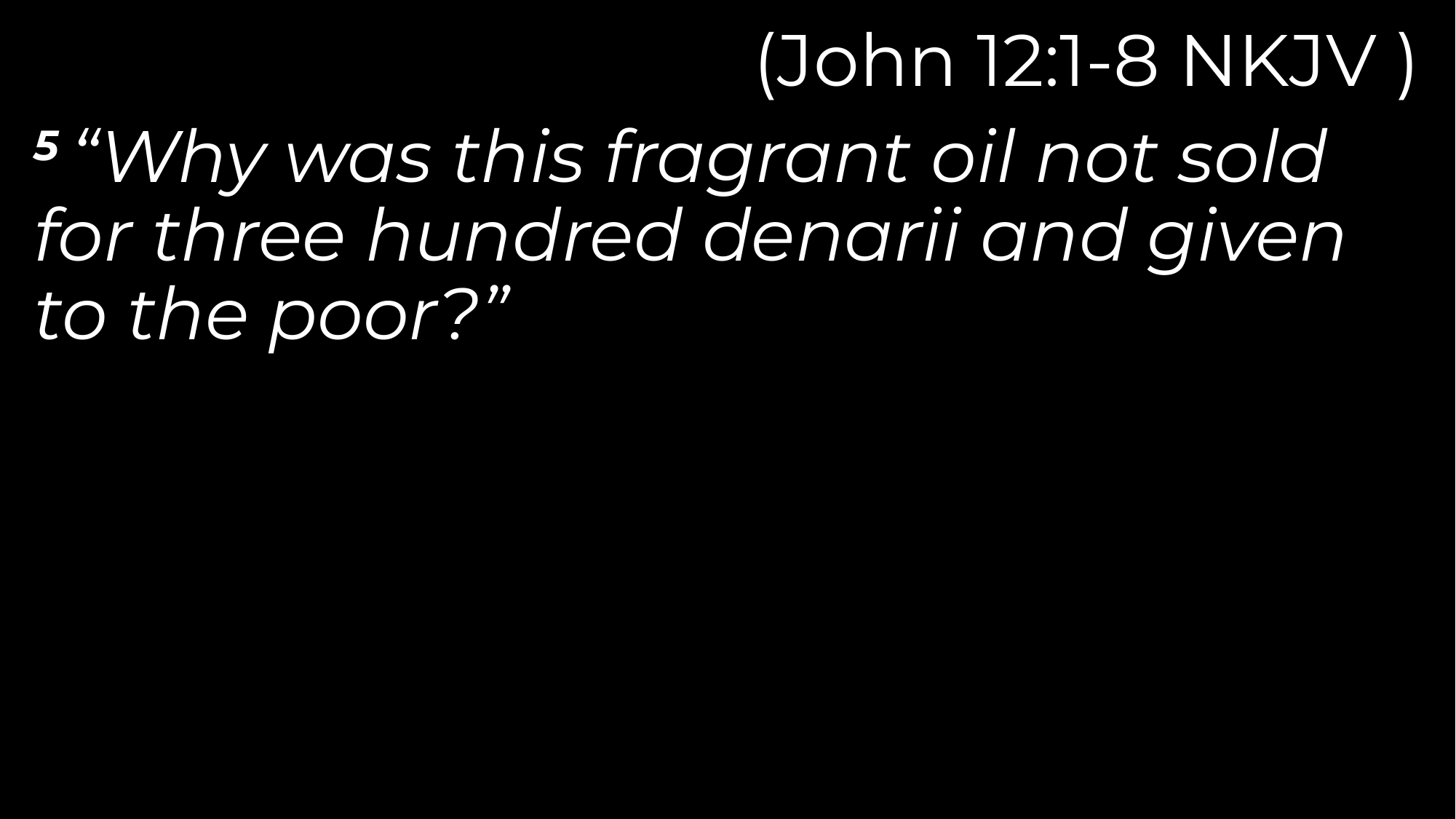

# (John 12:1-8 NKJV )
5 “Why was this fragrant oil not sold for three hundred denarii and given to the poor?”